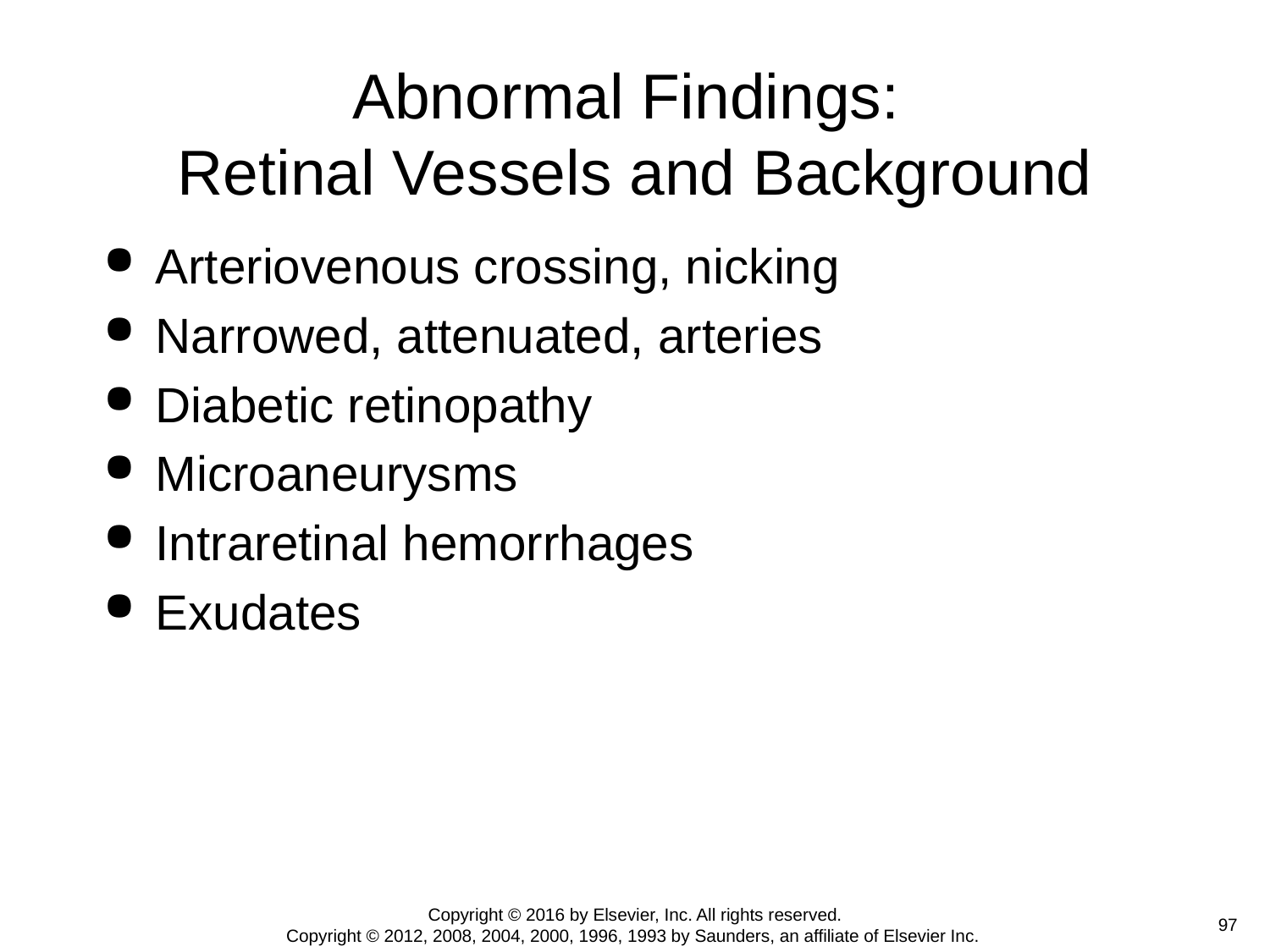

# Abnormal Findings: Retinal Vessels and Background
Arteriovenous crossing, nicking
Narrowed, attenuated, arteries
Diabetic retinopathy
Microaneurysms
Intraretinal hemorrhages
Exudates
Copyright © 2016 by Elsevier, Inc. All rights reserved.
Copyright © 2012, 2008, 2004, 2000, 1996, 1993 by Saunders, an affiliate of Elsevier Inc.
 97